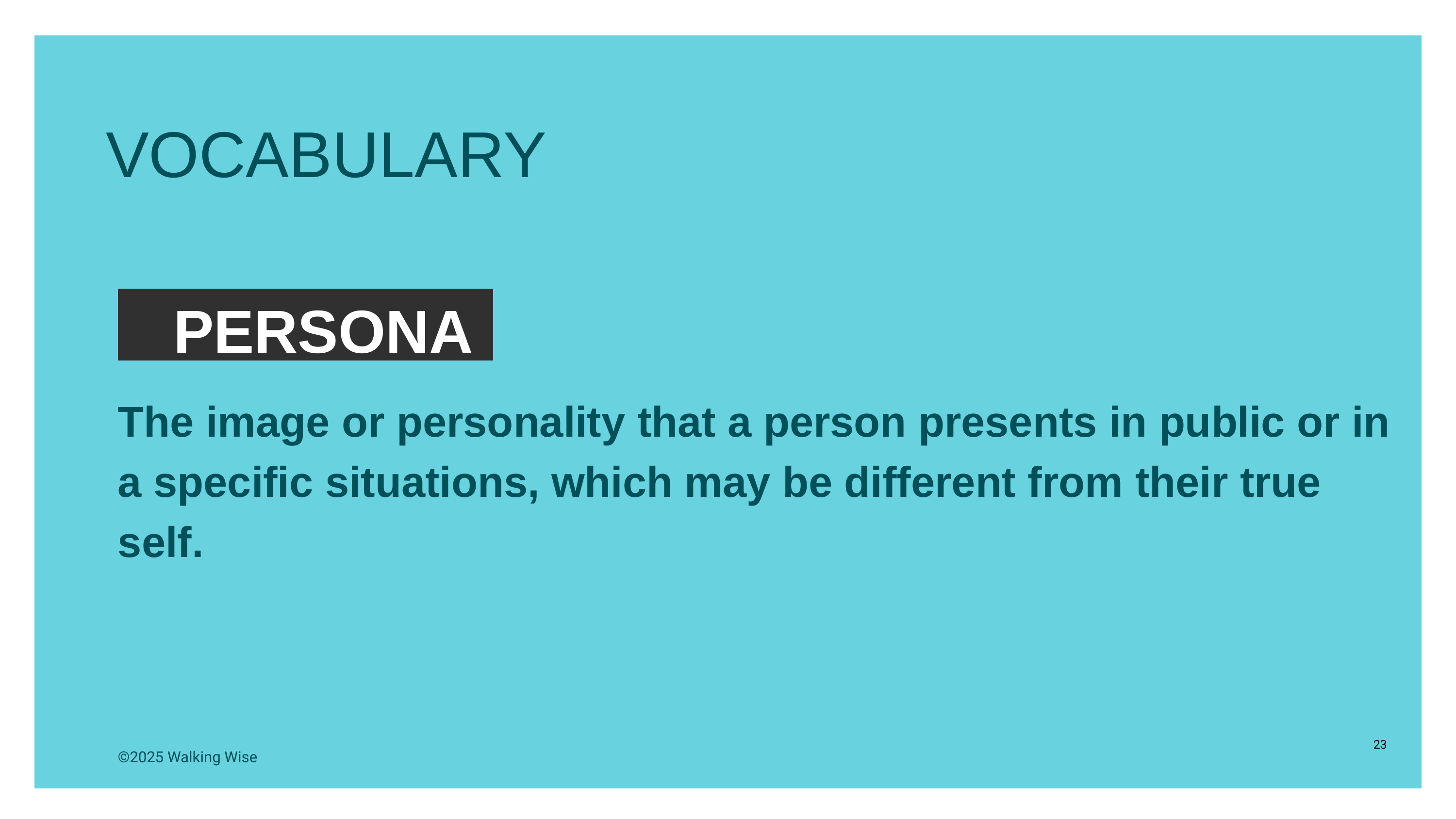

VOCABULARY
   PERSONA

The image or personality that a person presents in public or in a specific situations, which may be different from their true self.
23
©2025 Walking Wise